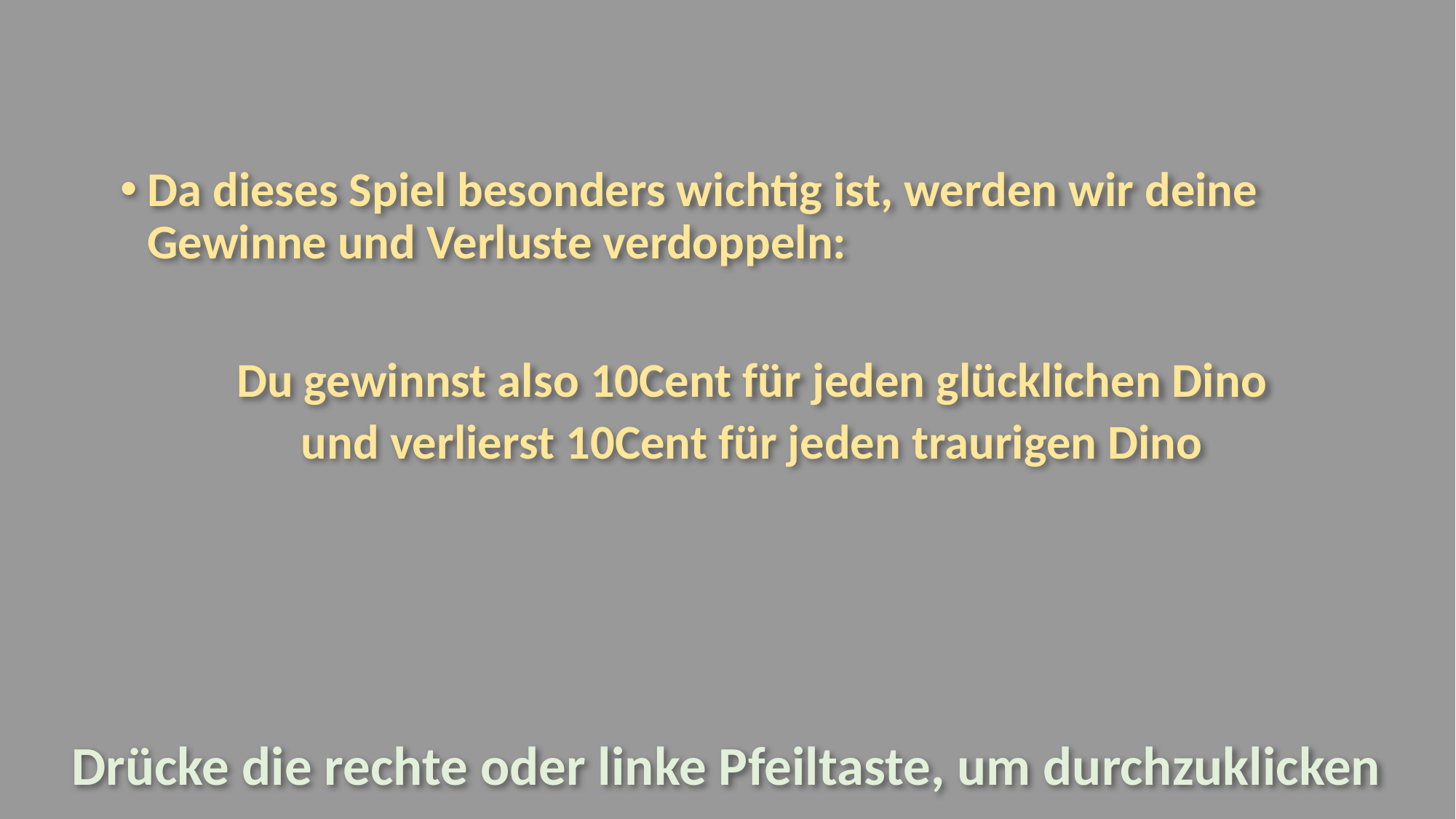

Da dieses Spiel besonders wichtig ist, werden wir deine Gewinne und Verluste verdoppeln:

Du gewinnst also 10Cent für jeden glücklichen Dino
und verlierst 10Cent für jeden traurigen Dino
Drücke die rechte oder linke Pfeiltaste, um durchzuklicken